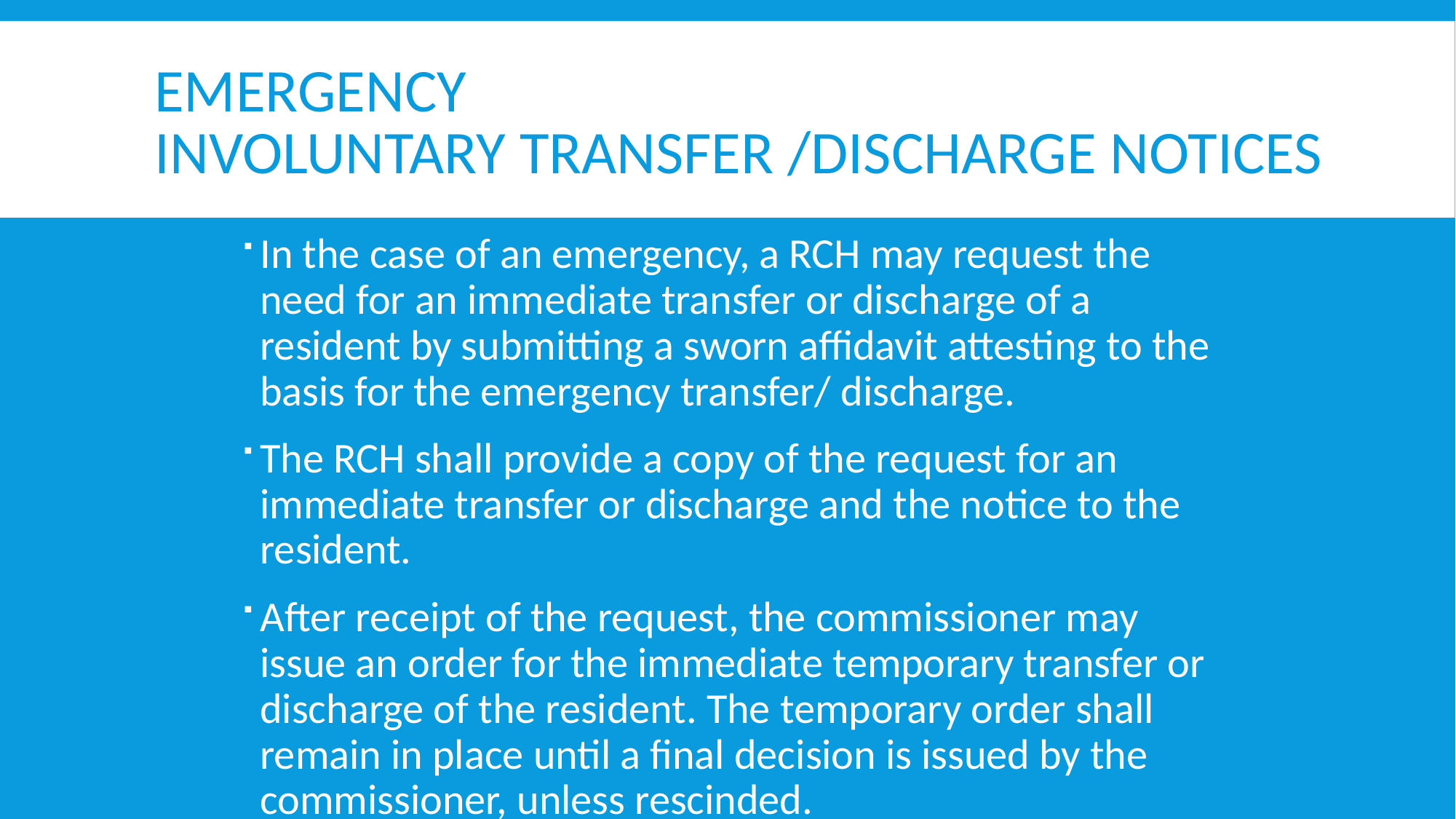

# Emergency Involuntary transfer /discharge notices
In the case of an emergency, a RCH may request the need for an immediate transfer or discharge of a resident by submitting a sworn affidavit attesting to the basis for the emergency transfer/ discharge.
The RCH shall provide a copy of the request for an immediate transfer or discharge and the notice to the resident.
After receipt of the request, the commissioner may issue an order for the immediate temporary transfer or discharge of the resident. The temporary order shall remain in place until a final decision is issued by the commissioner, unless rescinded.